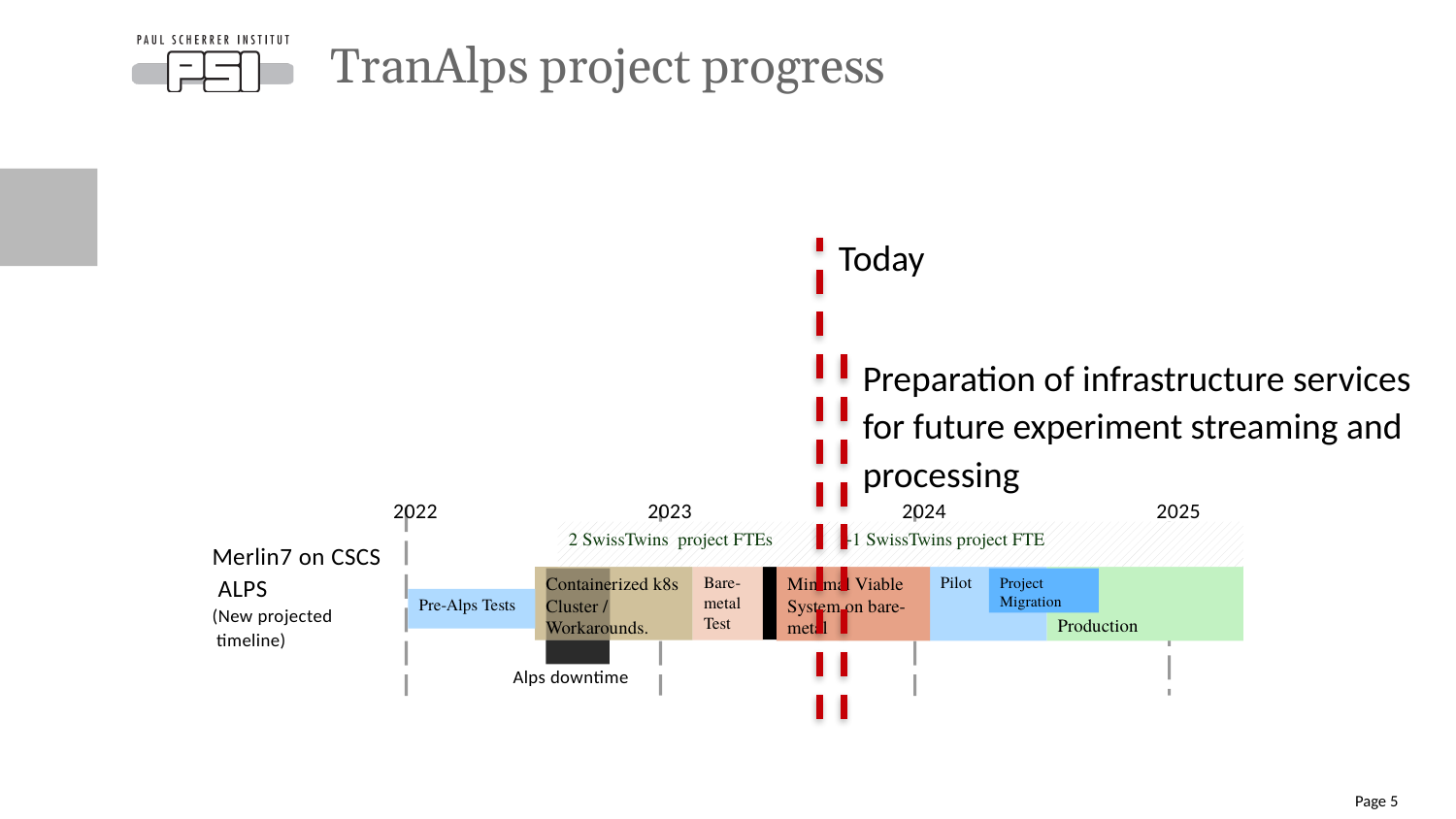

# TranAlps project progress

Today
Preparation of infrastructure services
for future experiment streaming and
processing
2022
2023
2024
2025
2 SwissTwins  project FTEs               +1 SwissTwins project FTE
Merlin7 on CSCS
 ALPS
(New projected
 timeline)

Containerized k8s Cluster / Workarounds.
Minimal Viable System on bare-metal
Bare-metal Test
Pilot
Production

Project
Migration
Pre-Alps Tests

Alps downtime
Page 5